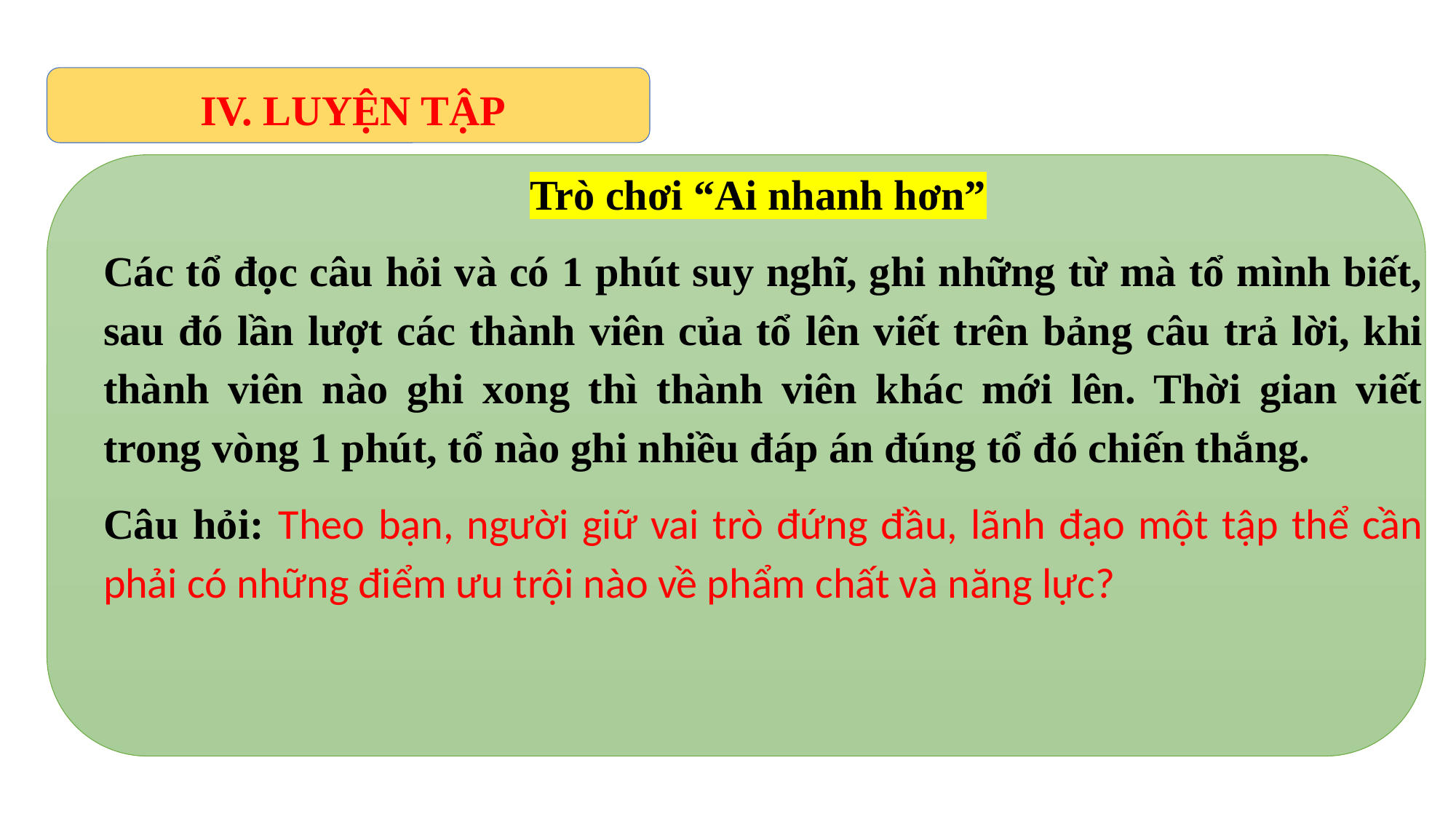

IV. LUYỆN TẬP
Trò chơi “Ai nhanh hơn”
Các tổ đọc câu hỏi và có 1 phút suy nghĩ, ghi những từ mà tổ mình biết, sau đó lần lượt các thành viên của tổ lên viết trên bảng câu trả lời, khi thành viên nào ghi xong thì thành viên khác mới lên. Thời gian viết trong vòng 1 phút, tổ nào ghi nhiều đáp án đúng tổ đó chiến thắng.
Câu hỏi: Theo bạn, người giữ vai trò đứng đầu, lãnh đạo một tập thể cần phải có những điểm ưu trội nào về phẩm chất và năng lực?